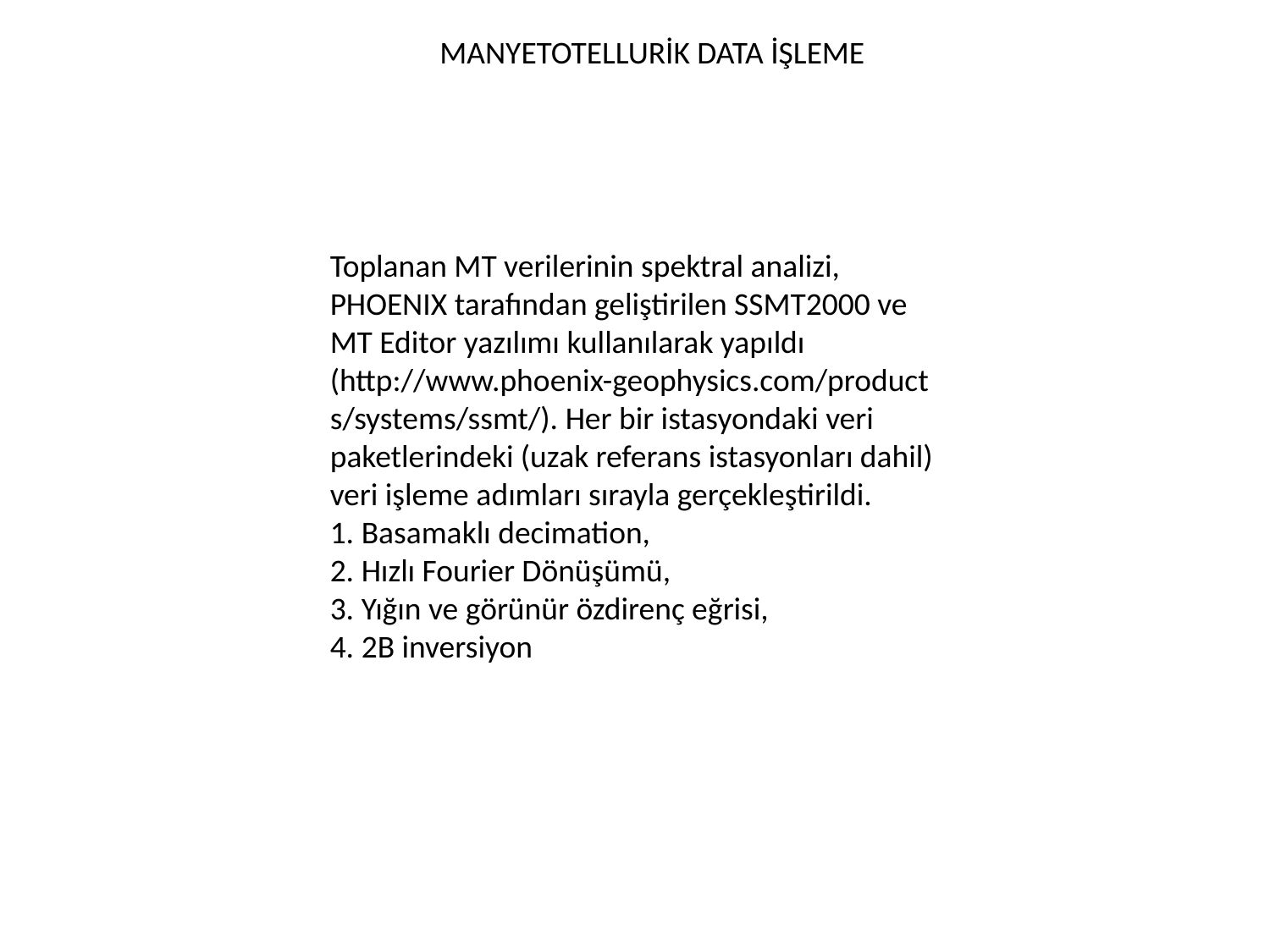

MANYETOTELLURİK DATA İŞLEME
Toplanan MT verilerinin spektral analizi, PHOENIX tarafından geliştirilen SSMT2000 ve MT Editor yazılımı kullanılarak yapıldı (http://www.phoenix-geophysics.com/products/systems/ssmt/). Her bir istasyondaki veri paketlerindeki (uzak referans istasyonları dahil) veri işleme adımları sırayla gerçekleştirildi.
1. Basamaklı decimation,
2. Hızlı Fourier Dönüşümü,
3. Yığın ve görünür özdirenç eğrisi,
4. 2B inversiyon